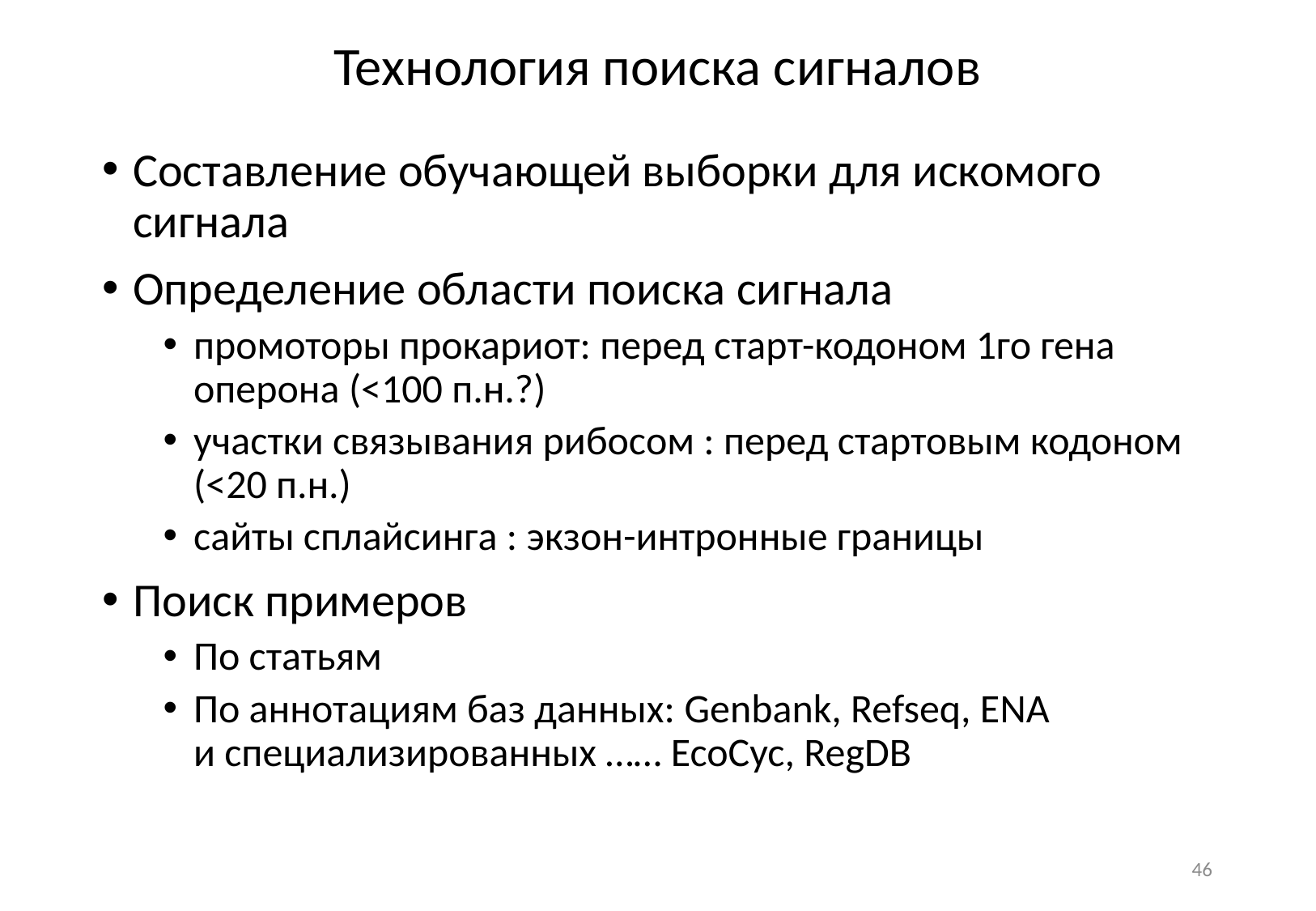

# Технология поиска сигналов
Составление обучающей выборки для искомого сигнала
Определение области поиска сигнала
промоторы прокариот: перед старт-кодоном 1го гена оперона (<100 п.н.?)
участки связывания рибосом : перед стартовым кодоном (<20 п.н.)
сайты сплайсинга : экзон-интронные границы
Поиск примеров
По статьям
По аннотациям баз данных: Genbank, Refseq, ENA
и специализированных …… EcoCyc, RegDB
46